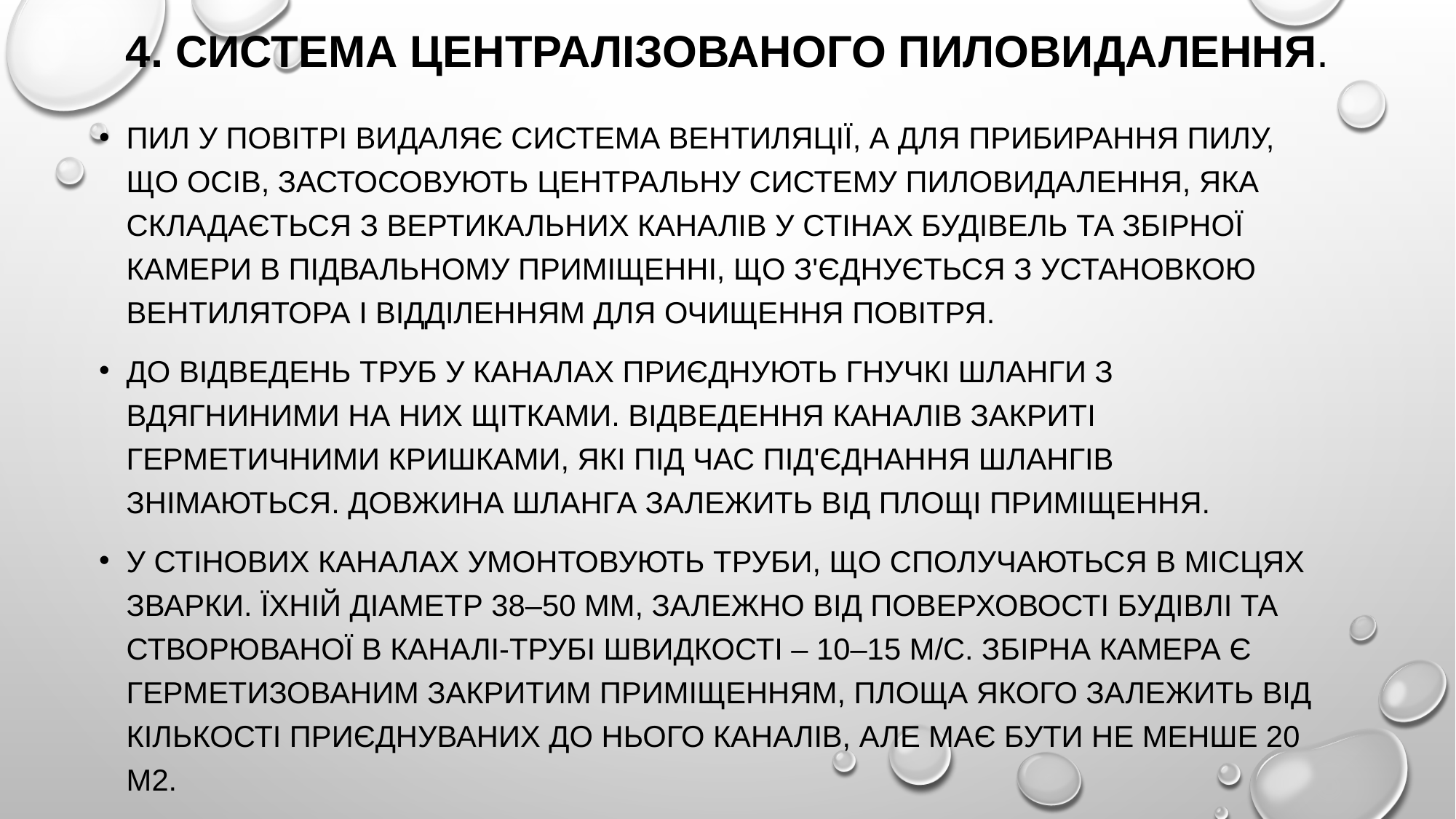

# 4. Система централізованого пиловидалення.
Пил у повітрі видаляє система вентиляції, а для прибирання пилу, що осів, застосовують центральну систему пиловидалення, яка складається з вертикальних каналів у стінах будівель та збірної камери в підвальному приміщенні, що з'єднується з установкою вентилятора і відділенням для очищення повітря.
До відведень труб у каналах приєднують гнучкі шланги з вдягниними на них щітками. Відведення каналів закриті герметичними кришками, які під час під'єднання шлангів знімаються. Довжина шланга залежить від площі приміщення.
У стінових каналах умонтовують труби, що сполучаються в місцях зварки. Їхній діаметр 38–50 мм, залежно від поверховості будівлі та створюваної в каналі-трубі швидкості – 10–15 м/с. Збірна камера є герметизованим закритим приміщенням, площа якого залежить від кількості приєднуваних до нього каналів, але має бути не менше 20 м2.